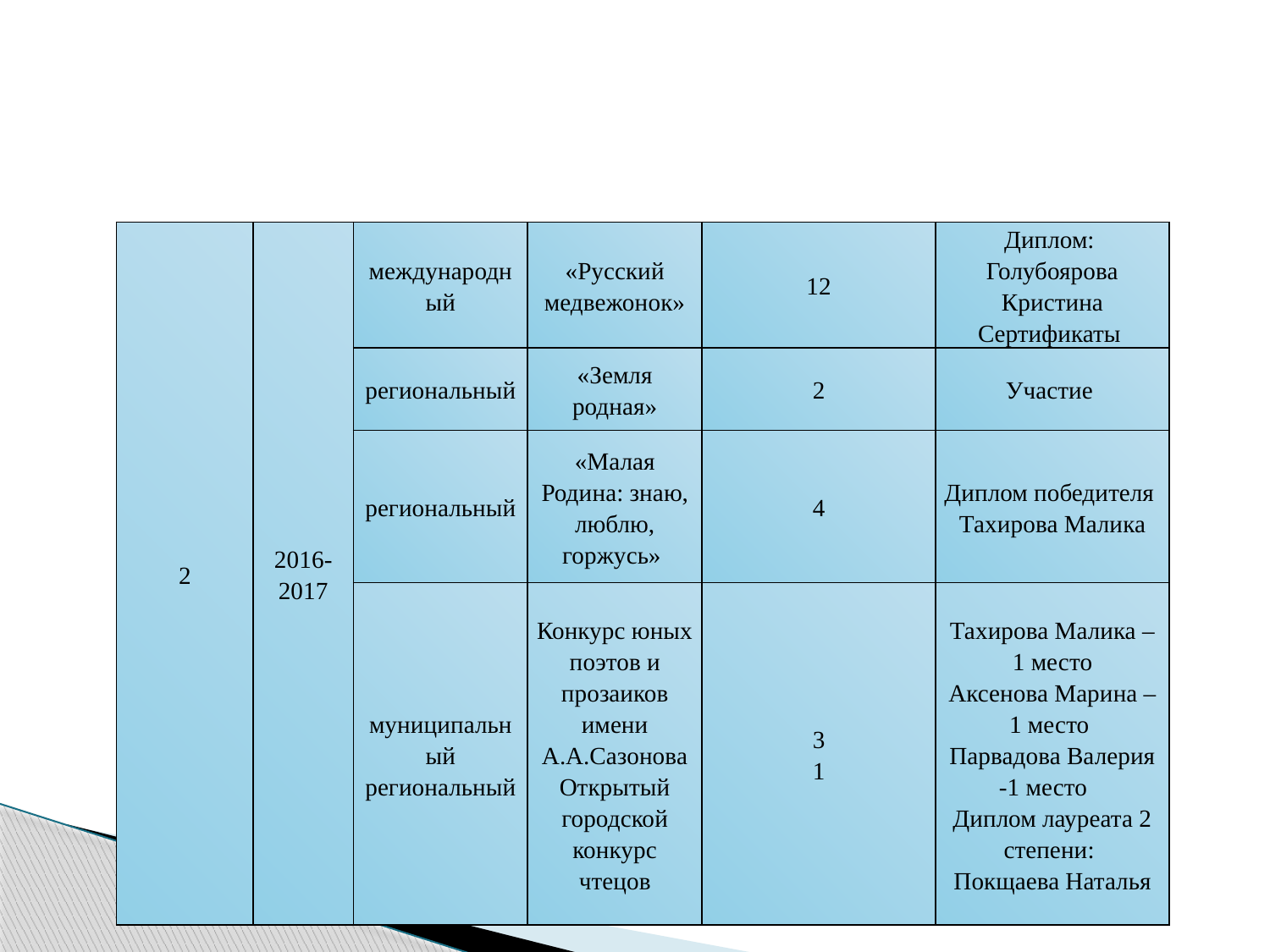

#
| 2 | 2016-2017 | международный | «Русский медвежонок» | 12 | Диплом: Голубоярова Кристина Сертификаты |
| --- | --- | --- | --- | --- | --- |
|  |  | региональный | «Земля родная» | 2 | Участие |
|  |  | региональный | «Малая Родина: знаю, люблю, горжусь» | 4 | Диплом победителя Тахирова Малика |
|  |  | муниципальный региональный | Конкурс юных поэтов и прозаиков имени А.А.Сазонова Открытый городской конкурс чтецов | 3 1 | Тахирова Малика – 1 место Аксенова Марина – 1 место Парвадова Валерия -1 место Диплом лауреата 2 степени: Покщаева Наталья |